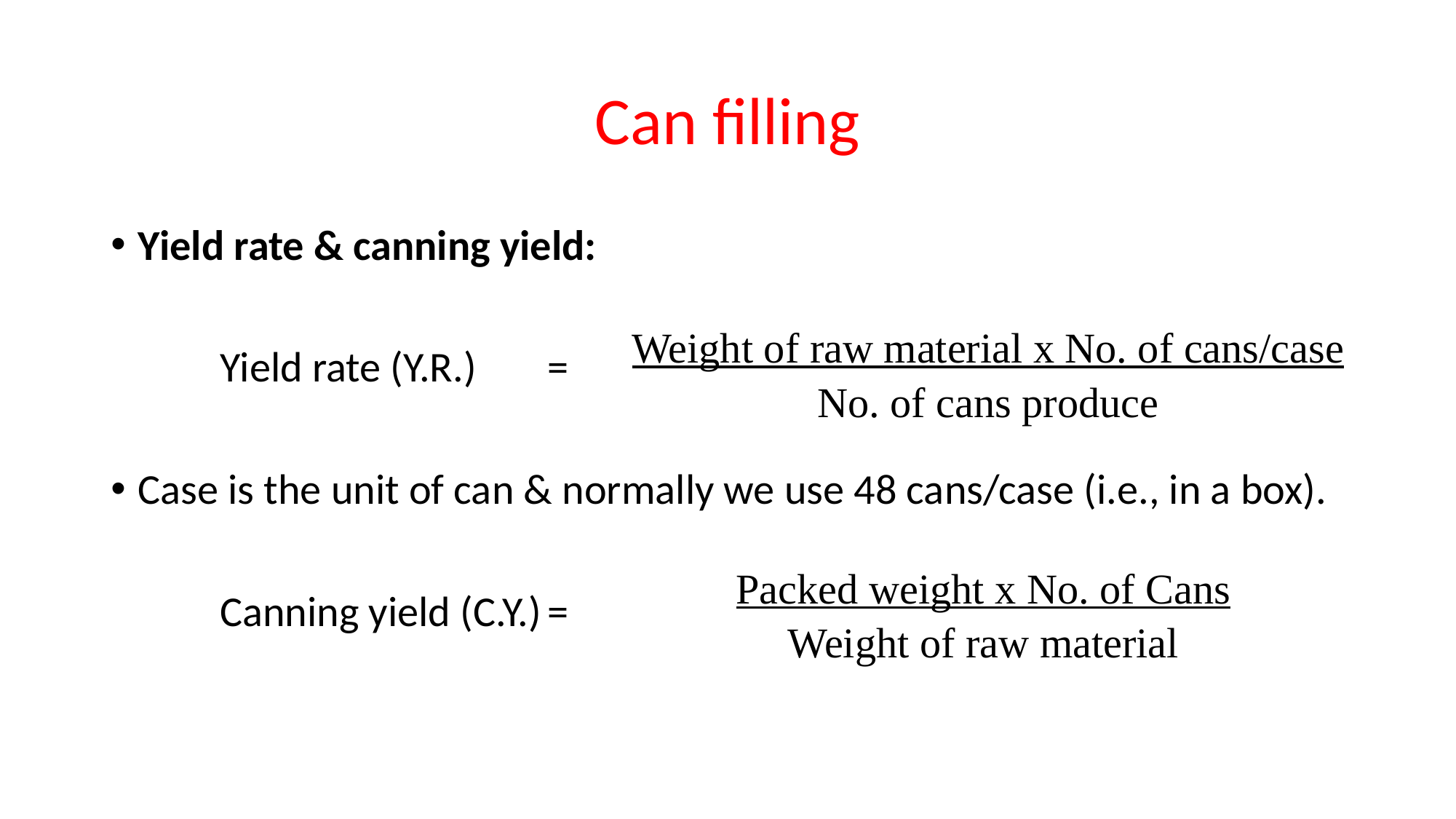

# Can filling
Yield rate & canning yield:

	Yield rate (Y.R.)	=

Case is the unit of can & normally we use 48 cans/case (i.e., in a box).

	Canning yield (C.Y.)	=

Weight of raw material x No. of cans/case
No. of cans produce
Packed weight x No. of Cans
Weight of raw material